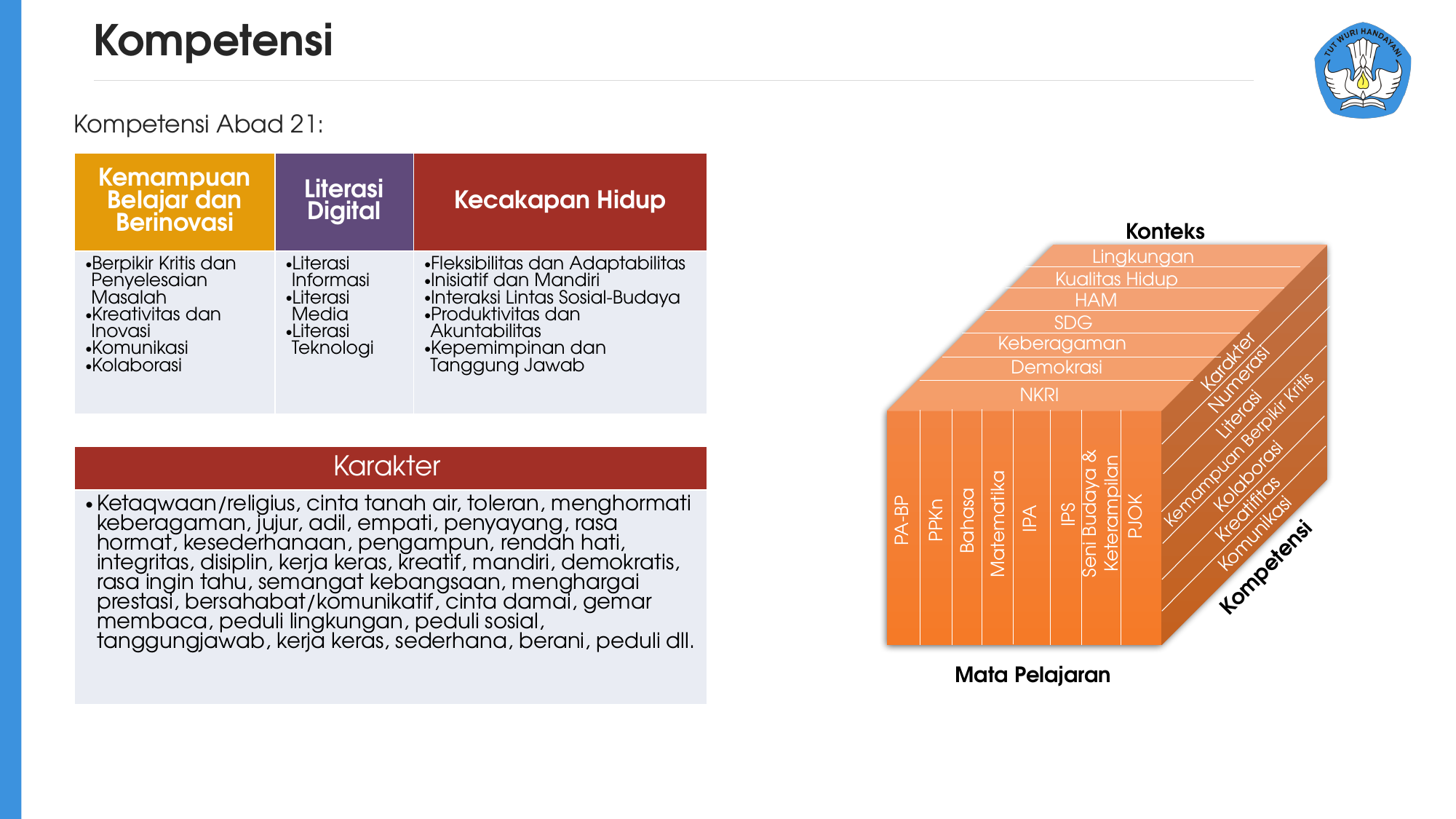

Kompetensi
Kompetensi Abad 21:
| Kemampuan Belajar dan Berinovasi | Literasi Digital | Kecakapan Hidup |
| --- | --- | --- |
| Berpikir Kritis dan Penyelesaian Masalah Kreativitas dan Inovasi Komunikasi Kolaborasi | Literasi Informasi Literasi Media Literasi Teknologi | Fleksibilitas dan Adaptabilitas Inisiatif dan Mandiri Interaksi Lintas Sosial-Budaya Produktivitas dan Akuntabilitas Kepemimpinan dan Tanggung Jawab |
Konteks

Lingkungan
Kualitas Hidup
HAM
SDG
Keberagaman
Karakter
Demokrasi
Numerasi
NKRI
Literasi
Kemampuan Berpikir Kritis
Kolaborasi
Kreatifitas
Seni Budaya & Keterampilan
IPS
PJOK
PA-BP
IPA
PPKn
Bahasa
Matematika
Komunikasi
Kompetensi
Mata Pelajaran
| Karakter |
| --- |
| Ketaqwaan/religius, cinta tanah air, toleran, menghormati keberagaman, jujur, adil, empati, penyayang, rasa hormat, kesederhanaan, pengampun, rendah hati, integritas, disiplin, kerja keras, kreatif, mandiri, demokratis, rasa ingin tahu, semangat kebangsaan, menghargai prestasi, bersahabat/komunikatif, cinta damai, gemar membaca, peduli lingkungan, peduli sosial, tanggungjawab, kerja keras, sederhana, berani, peduli dll. |